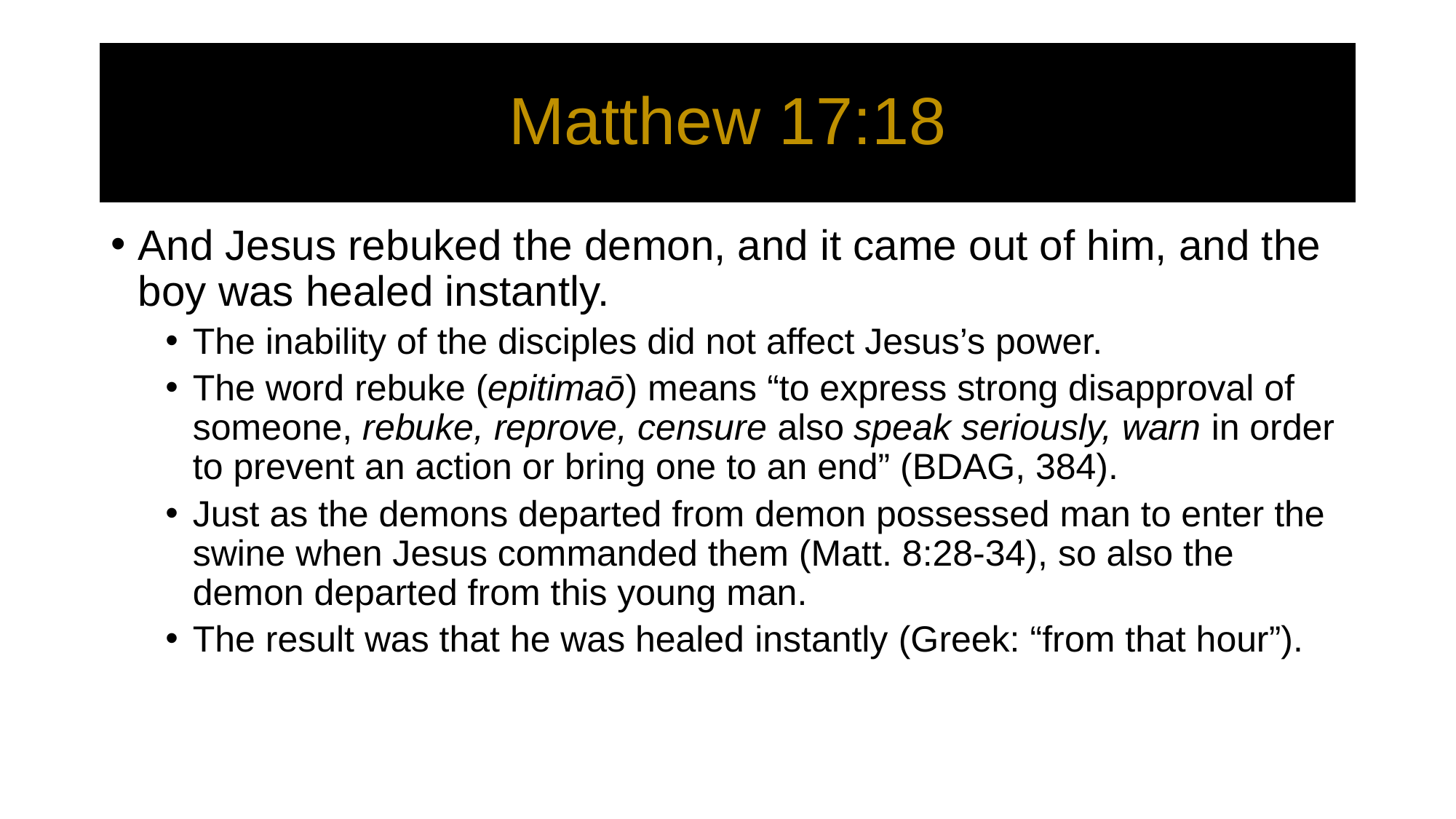

# Matthew 17:18
And Jesus rebuked the demon, and it came out of him, and the boy was healed instantly.
The inability of the disciples did not affect Jesus’s power.
The word rebuke (epitimaō) means “to express strong disapproval of someone, rebuke, reprove, censure also speak seriously, warn in order to prevent an action or bring one to an end” (BDAG, 384).
Just as the demons departed from demon possessed man to enter the swine when Jesus commanded them (Matt. 8:28-34), so also the demon departed from this young man.
The result was that he was healed instantly (Greek: “from that hour”).